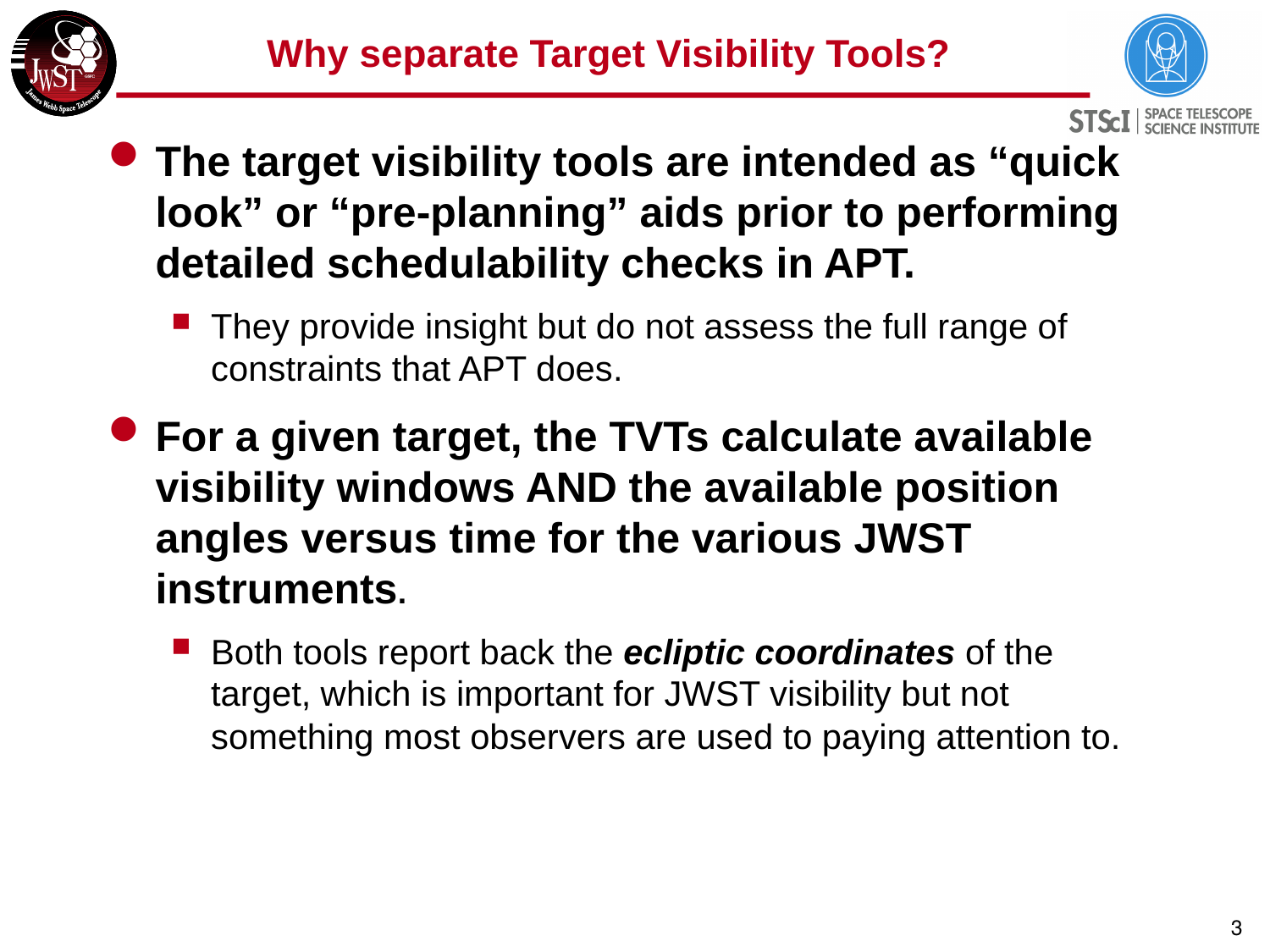

# Why separate Target Visibility Tools?
The target visibility tools are intended as “quick look” or “pre-planning” aids prior to performing detailed schedulability checks in APT.
They provide insight but do not assess the full range of constraints that APT does.
For a given target, the TVTs calculate available visibility windows AND the available position angles versus time for the various JWST instruments.
Both tools report back the ecliptic coordinates of the target, which is important for JWST visibility but not something most observers are used to paying attention to.
3